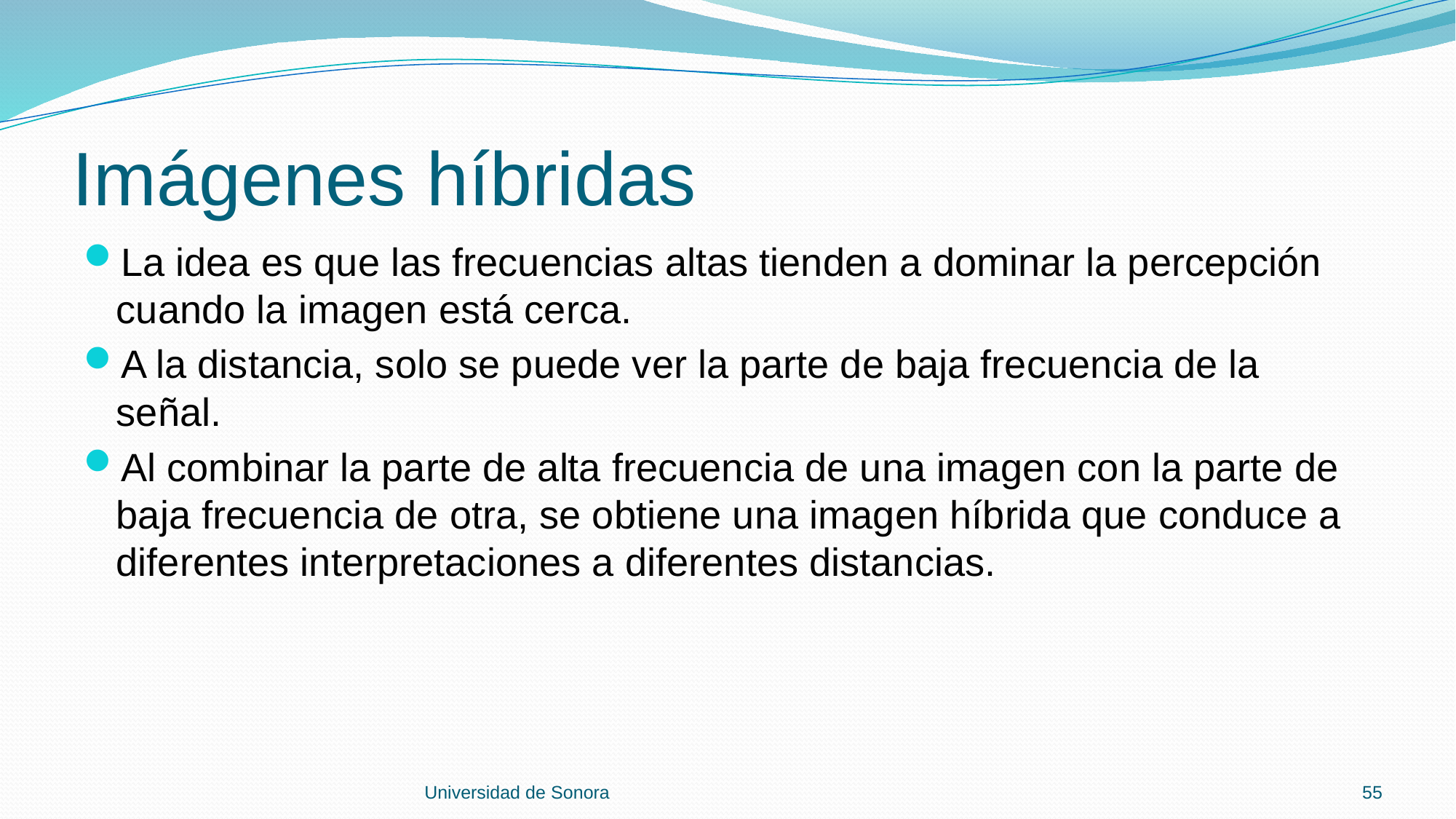

# Imágenes híbridas
La idea es que las frecuencias altas tienden a dominar la percepción cuando la imagen está cerca.
A la distancia, solo se puede ver la parte de baja frecuencia de la señal.
Al combinar la parte de alta frecuencia de una imagen con la parte de baja frecuencia de otra, se obtiene una imagen híbrida que conduce a diferentes interpretaciones a diferentes distancias.

Universidad de Sonora
55